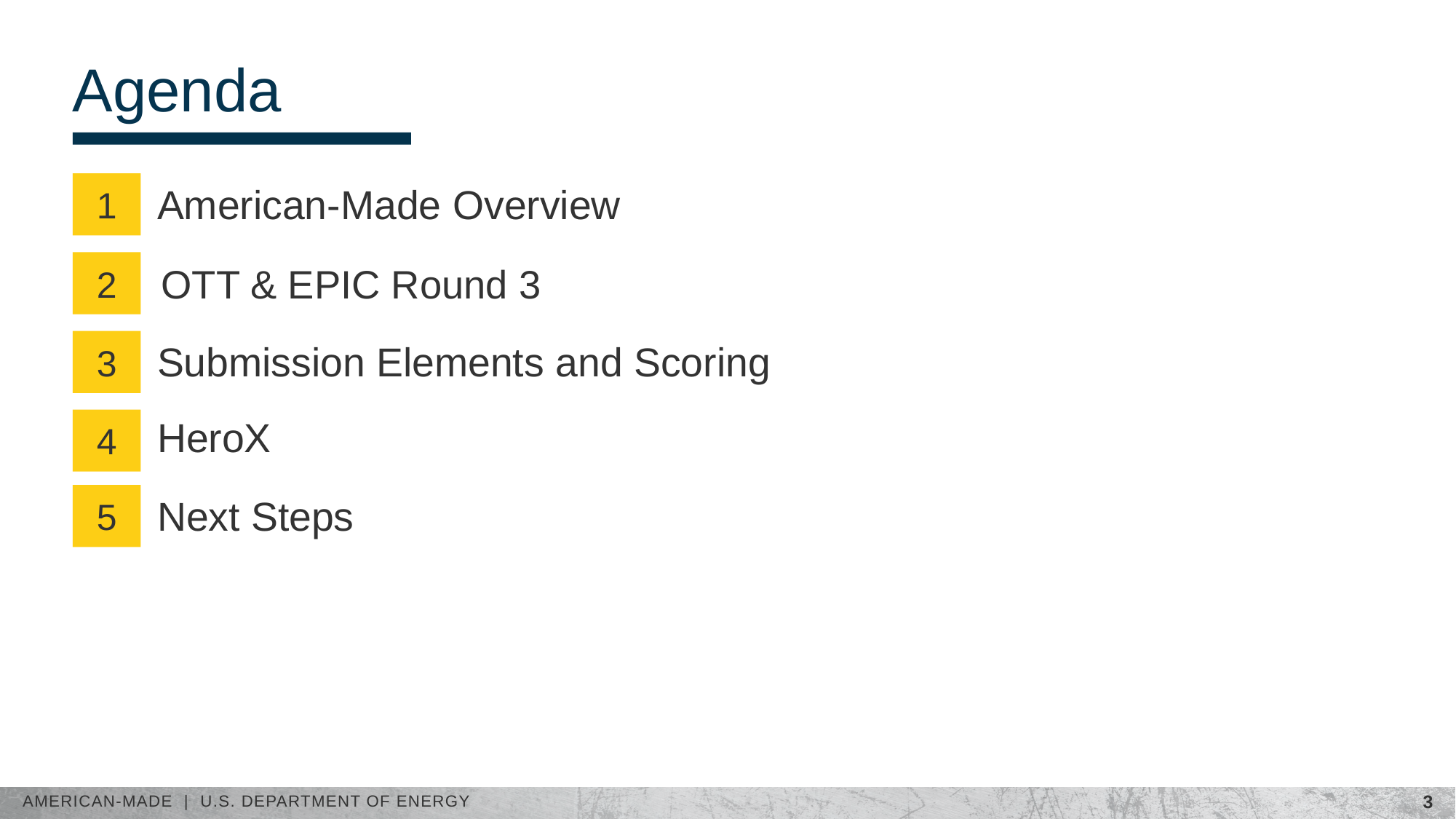

# Agenda

American-Made Overview
1
OTT & EPIC Round 3
2
Submission Elements and Scoring
3
HeroX
4
Next Steps

5